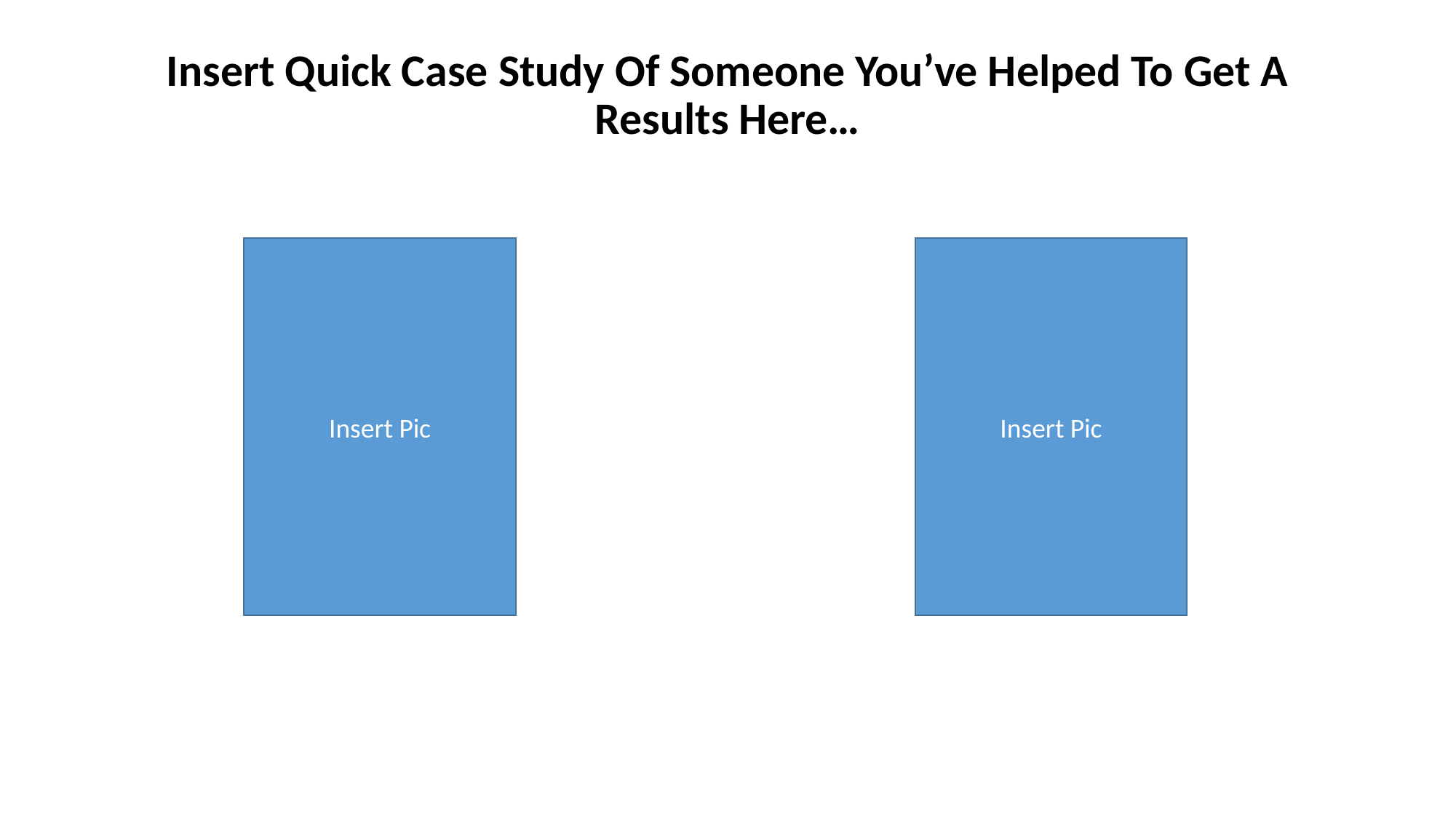

# Insert Quick Case Study Of Someone You’ve Helped To Get A Results Here…

Insert Pic

Insert Pic